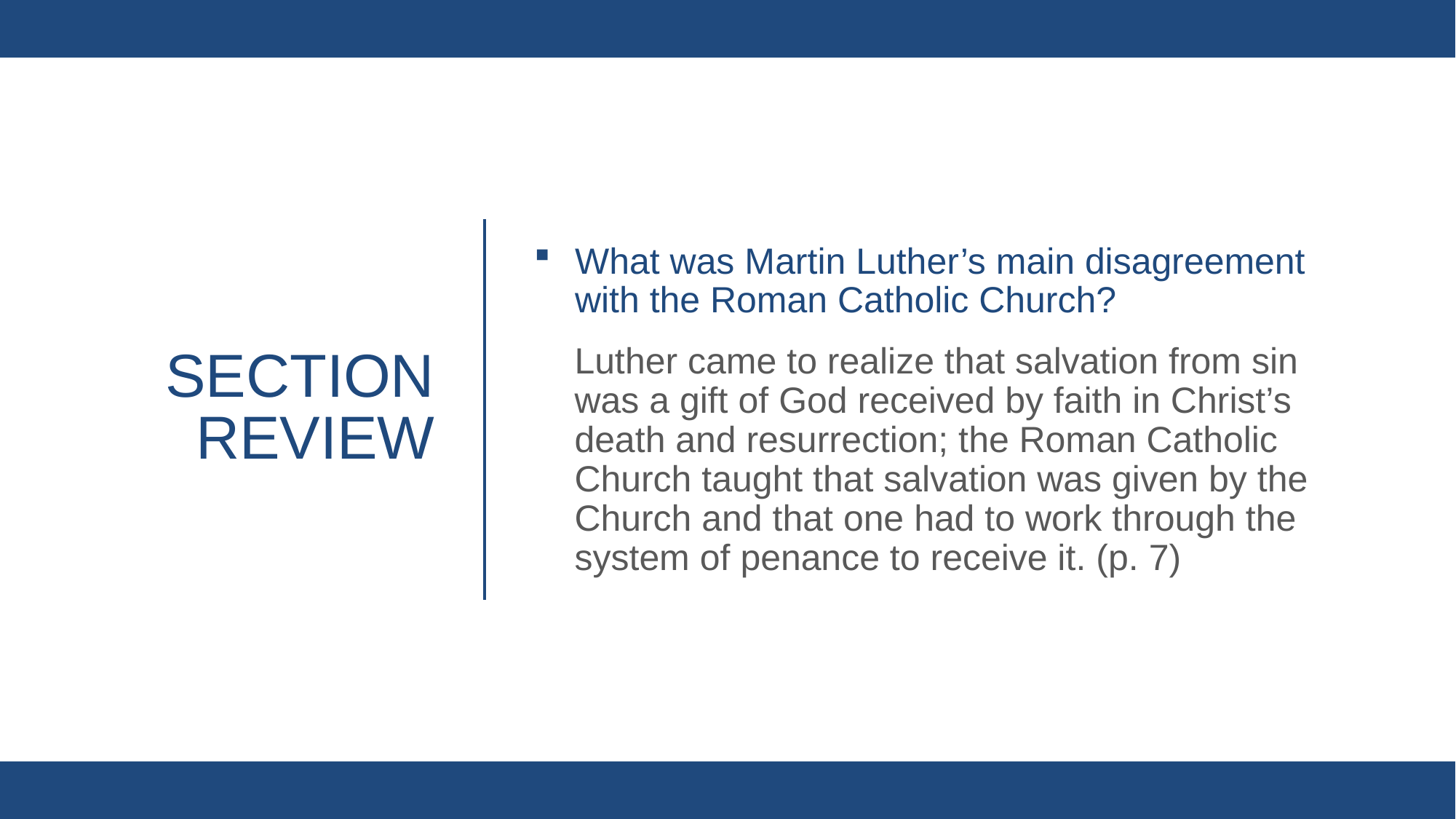

What was Martin Luther’s main disagreement with the Roman Catholic Church?
Luther came to realize that salvation from sin was a gift of God received by faith in Christ’s death and resurrection; the Roman Catholic Church taught that salvation was given by the Church and that one had to work through the system of penance to receive it. (p. 7)
# Section review